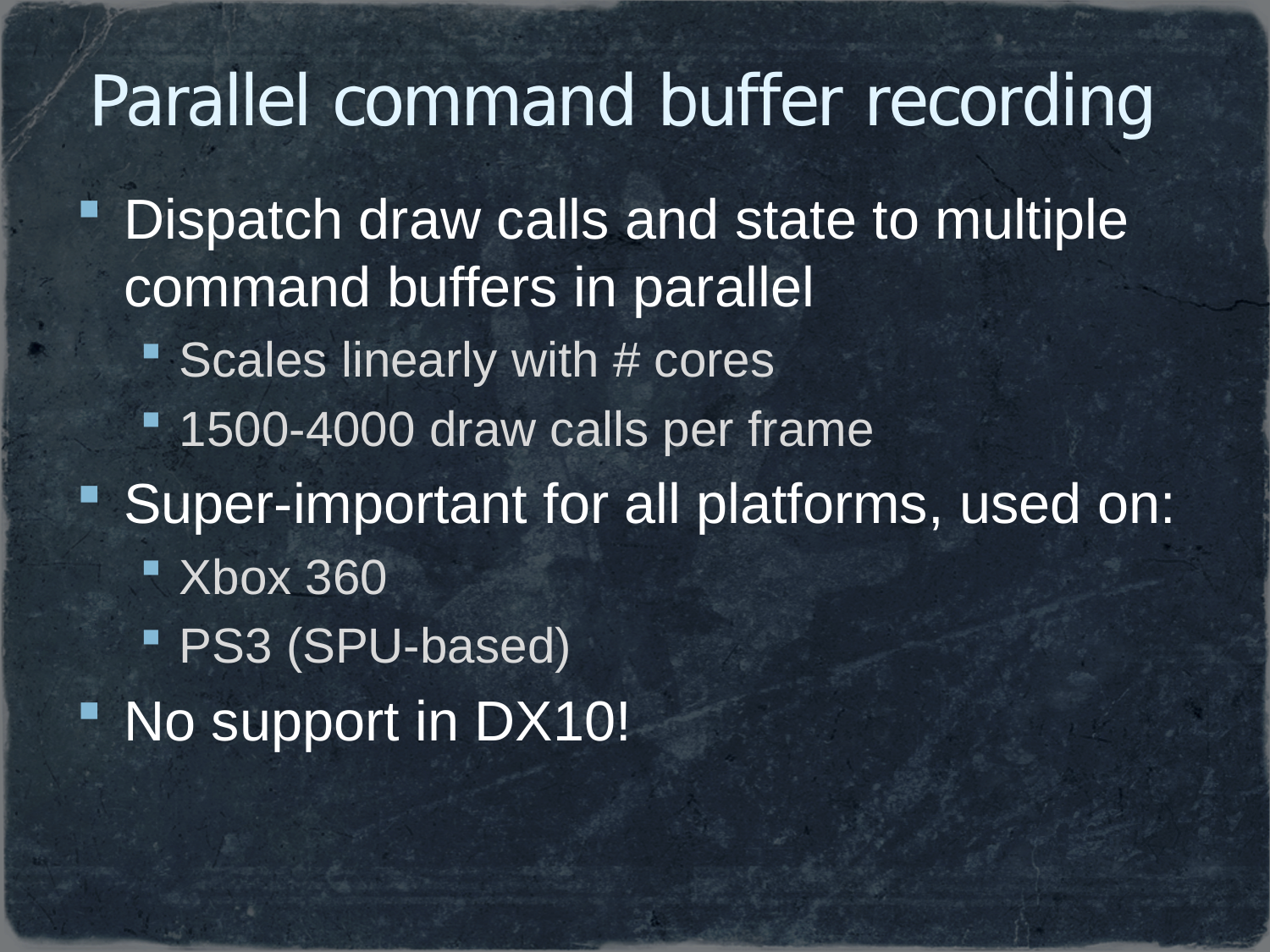

# Parallel command buffer recording
Dispatch draw calls and state to multiple command buffers in parallel
Scales linearly with # cores
1500-4000 draw calls per frame
Super-important for all platforms, used on:
Xbox 360
PS3 (SPU-based)
No support in DX10!